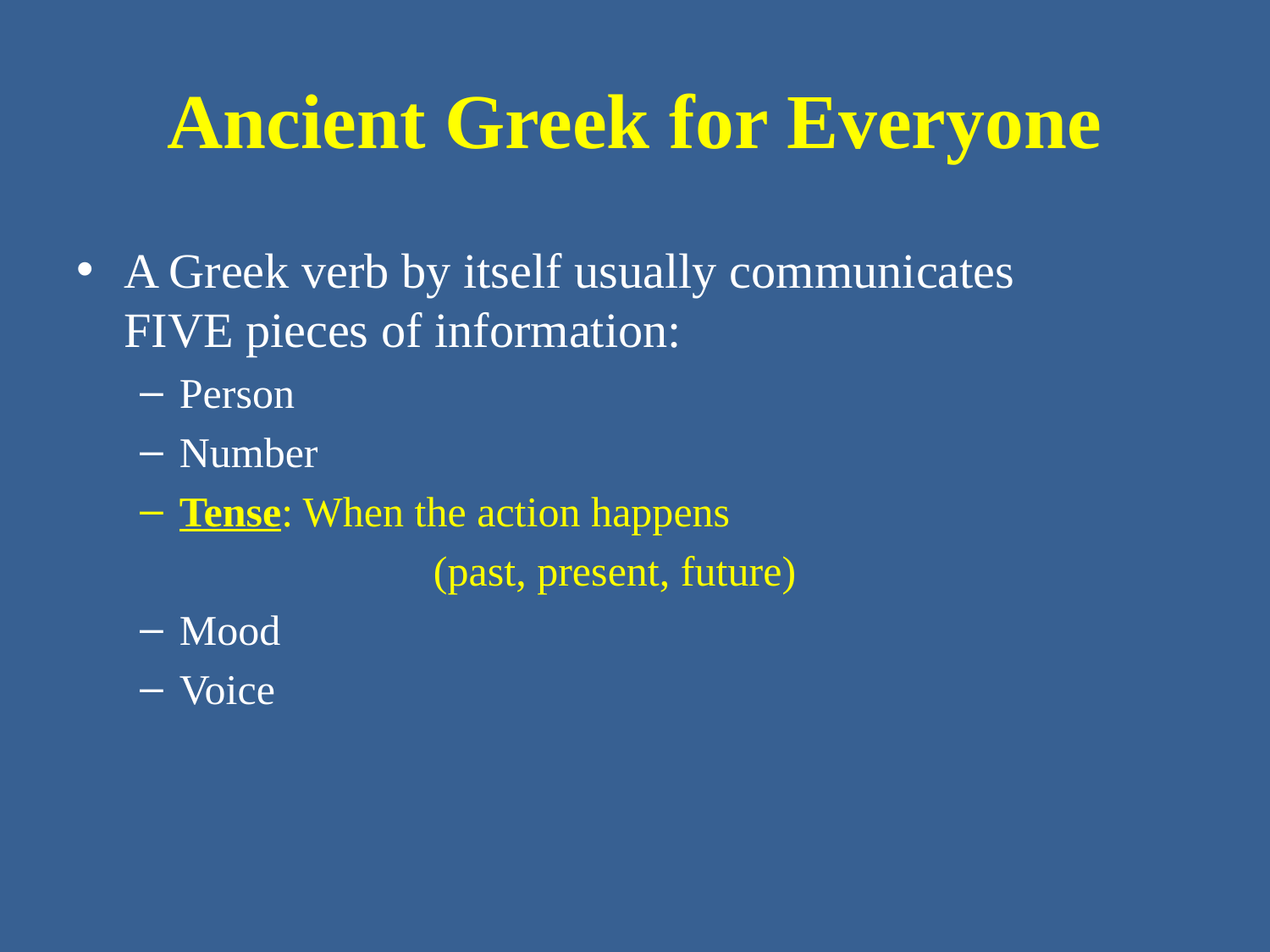

# Ancient Greek for Everyone
A Greek verb by itself usually communicates FIVE pieces of information:
Person
Number
Tense: When the action happens
			(past, present, future)
Mood
Voice